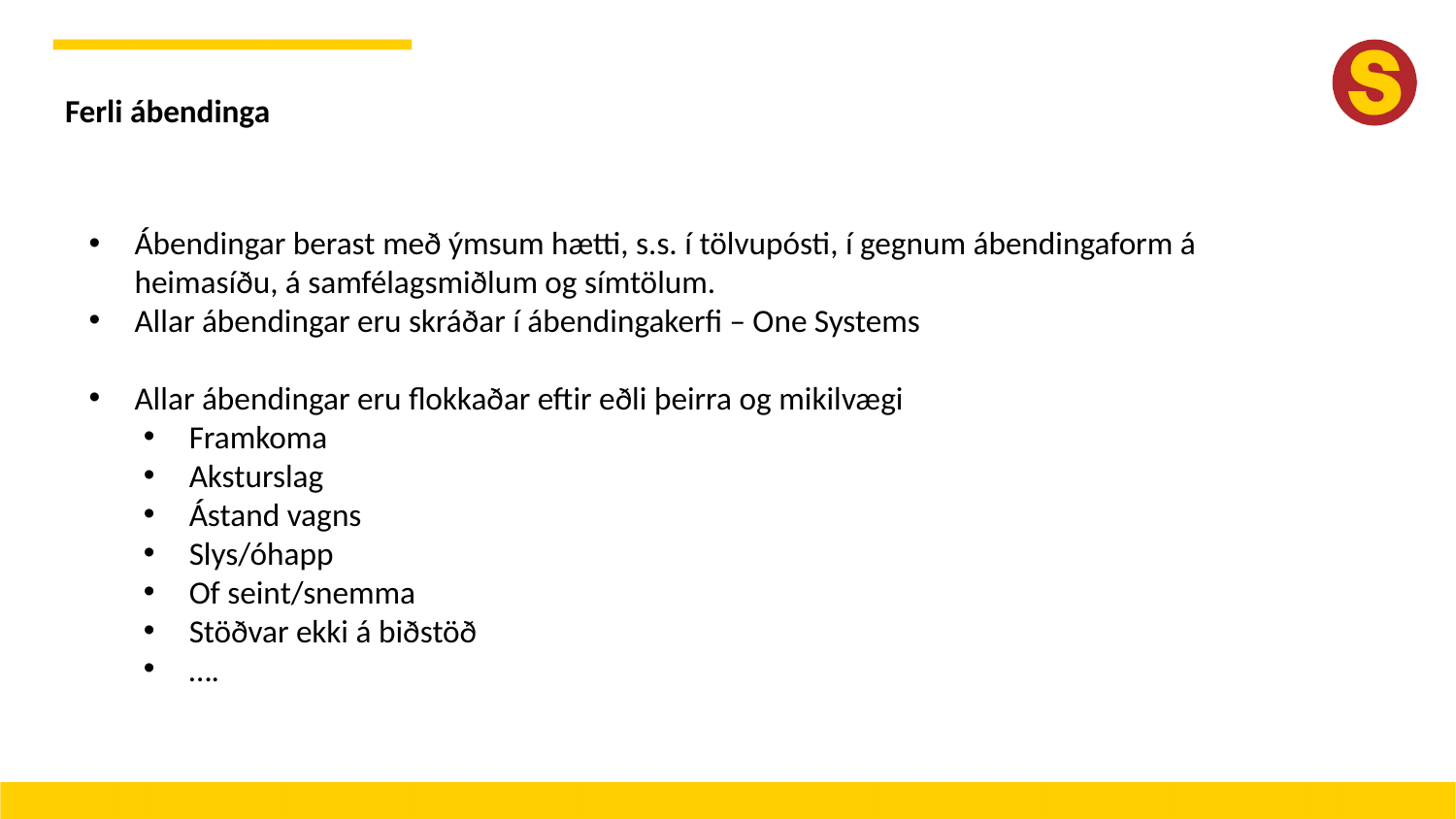

Ferli ábendinga

Ábendingar berast með ýmsum hætti, s.s. í tölvupósti, í gegnum ábendingaform á heimasíðu, á samfélagsmiðlum og símtölum.
Allar ábendingar eru skráðar í ábendingakerfi – One Systems

Allar ábendingar eru flokkaðar eftir eðli þeirra og mikilvægi
Framkoma
Aksturslag
Ástand vagns
Slys/óhapp
Of seint/snemma
Stöðvar ekki á biðstöð
….